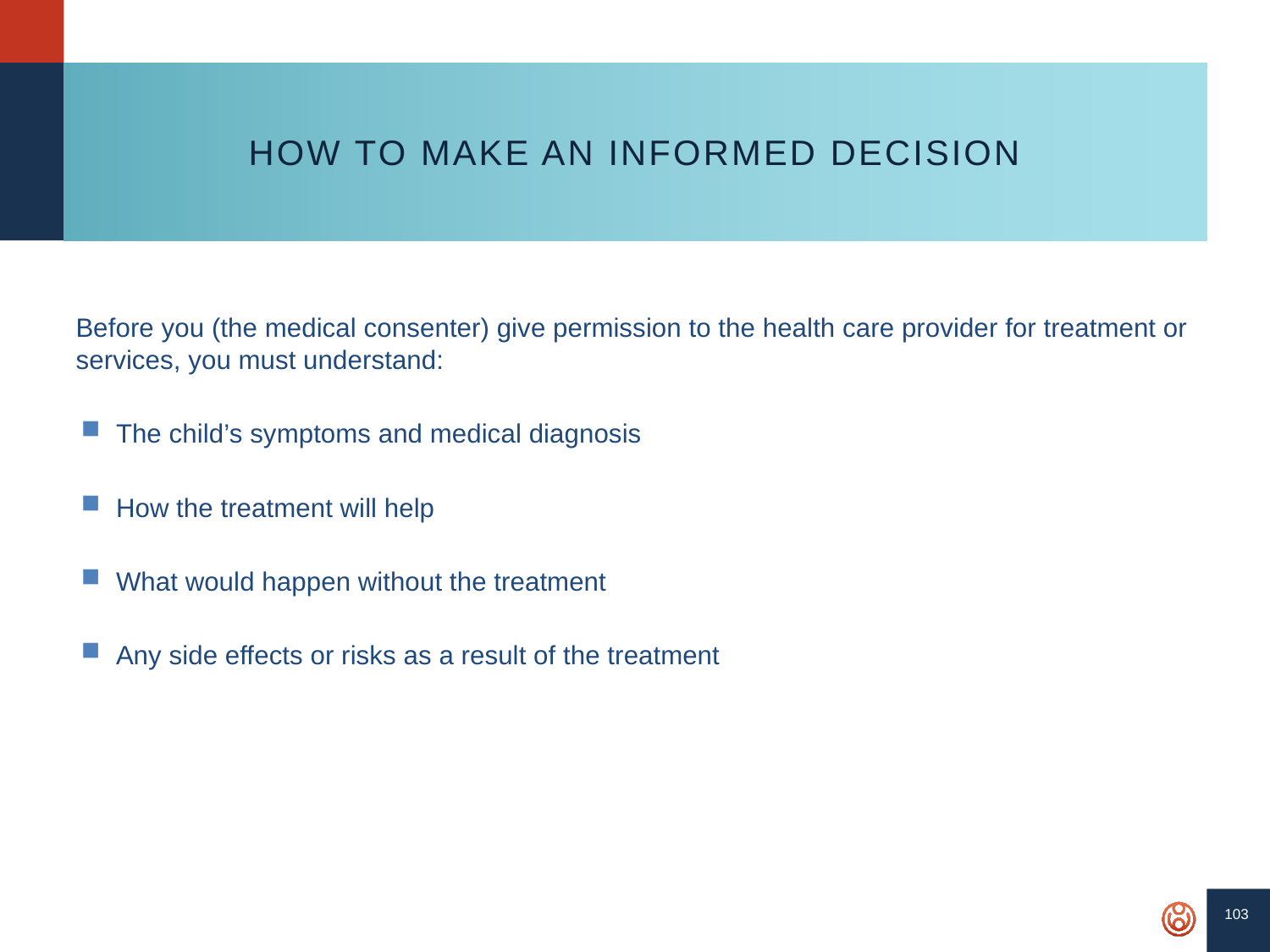

103
# How To Make An Informed Decision

Before you (the medical consenter) give permission to the health care provider for treatment or services, you must understand:

The child’s symptoms and medical diagnosis

How the treatment will help

What would happen without the treatment

Any side effects or risks as a result of the treatment